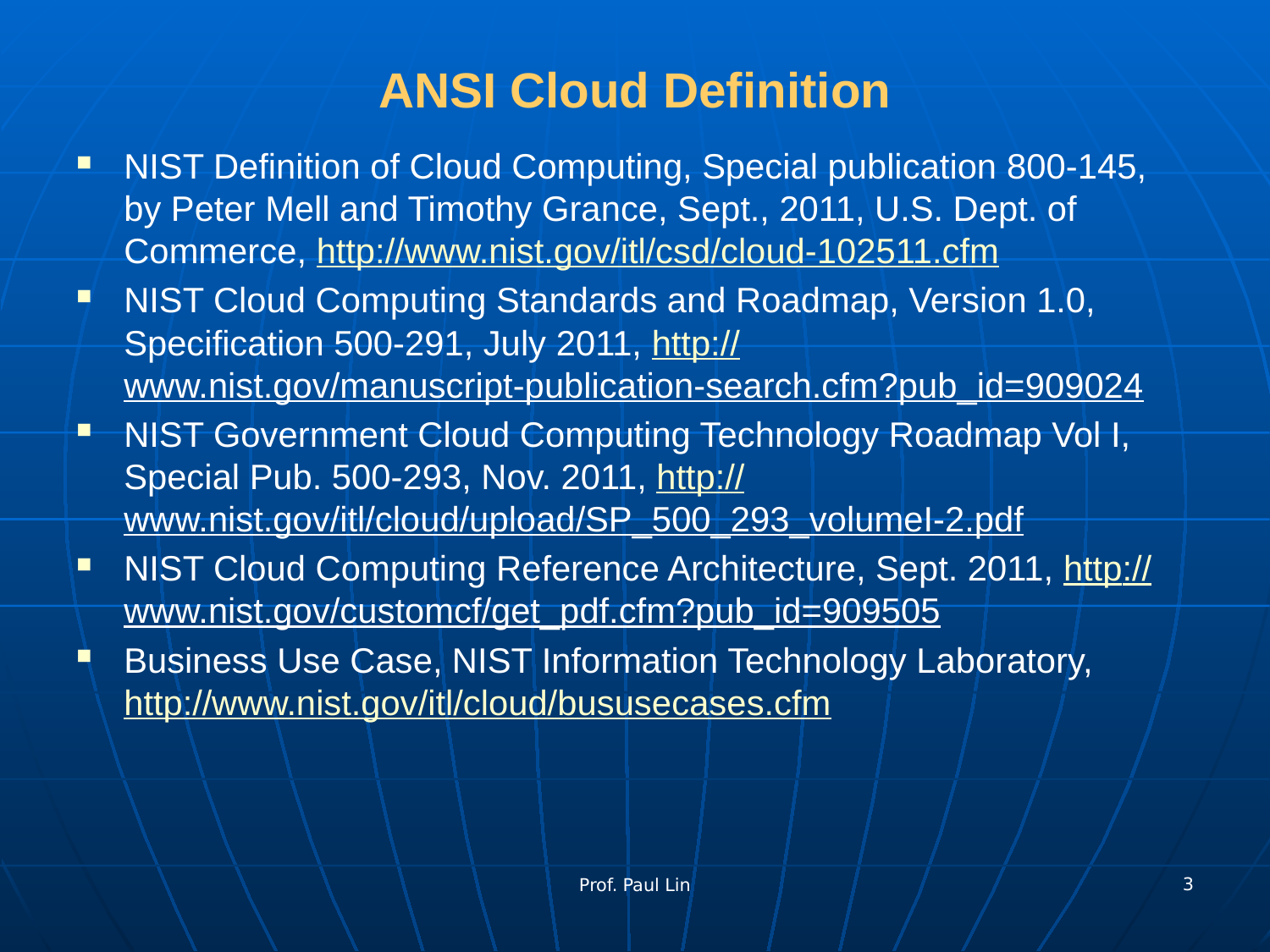

# ANSI Cloud Definition
NIST Definition of Cloud Computing, Special publication 800-145, by Peter Mell and Timothy Grance, Sept., 2011, U.S. Dept. of Commerce, http://www.nist.gov/itl/csd/cloud-102511.cfm
NIST Cloud Computing Standards and Roadmap, Version 1.0, Specification 500-291, July 2011, http://www.nist.gov/manuscript-publication-search.cfm?pub_id=909024
NIST Government Cloud Computing Technology Roadmap Vol I, Special Pub. 500-293, Nov. 2011, http://www.nist.gov/itl/cloud/upload/SP_500_293_volumeI-2.pdf
NIST Cloud Computing Reference Architecture, Sept. 2011, http://www.nist.gov/customcf/get_pdf.cfm?pub_id=909505
Business Use Case, NIST Information Technology Laboratory, http://www.nist.gov/itl/cloud/bususecases.cfm
3
Prof. Paul Lin